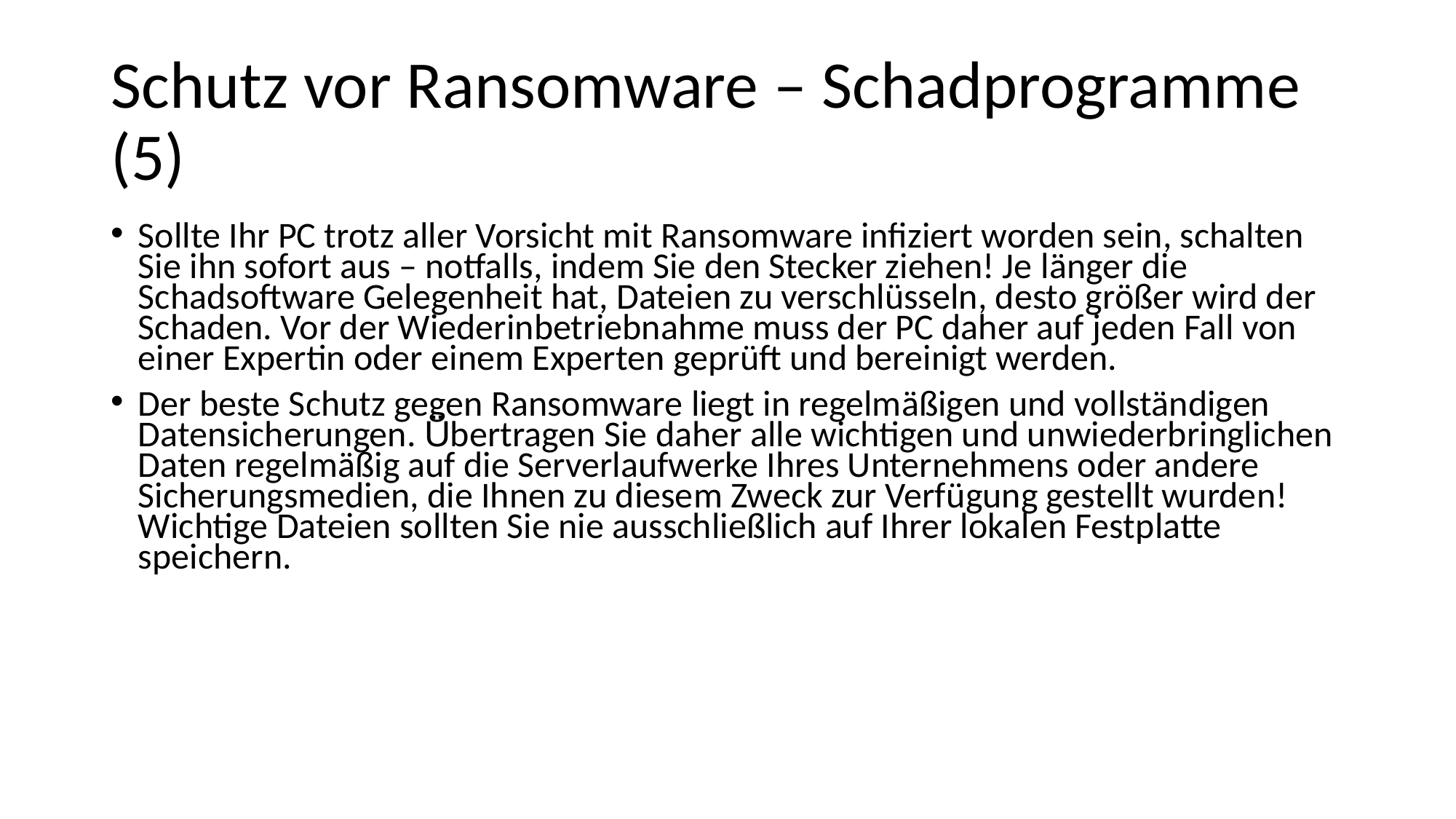

# Schutz vor Ransomware – Schadprogramme (5)
Sollte Ihr PC trotz aller Vorsicht mit Ransomware infiziert worden sein, schalten Sie ihn sofort aus – notfalls, indem Sie den Stecker ziehen! Je länger die Schadsoftware Gelegenheit hat, Dateien zu verschlüsseln, desto größer wird der Schaden. Vor der Wiederinbetriebnahme muss der PC daher auf jeden Fall von einer Expertin oder einem Experten geprüft und bereinigt werden.
Der beste Schutz gegen Ransomware liegt in regelmäßigen und vollständigen Datensicherungen. Ü̈bertragen Sie daher alle wichtigen und unwiederbringlichen Daten regelmäßig auf die Serverlaufwerke Ihres Unternehmens oder andere Sicherungsmedien, die Ihnen zu diesem Zweck zur Verfügung gestellt wurden! Wichtige Dateien sollten Sie nie ausschließlich auf Ihrer lokalen Festplatte speichern.